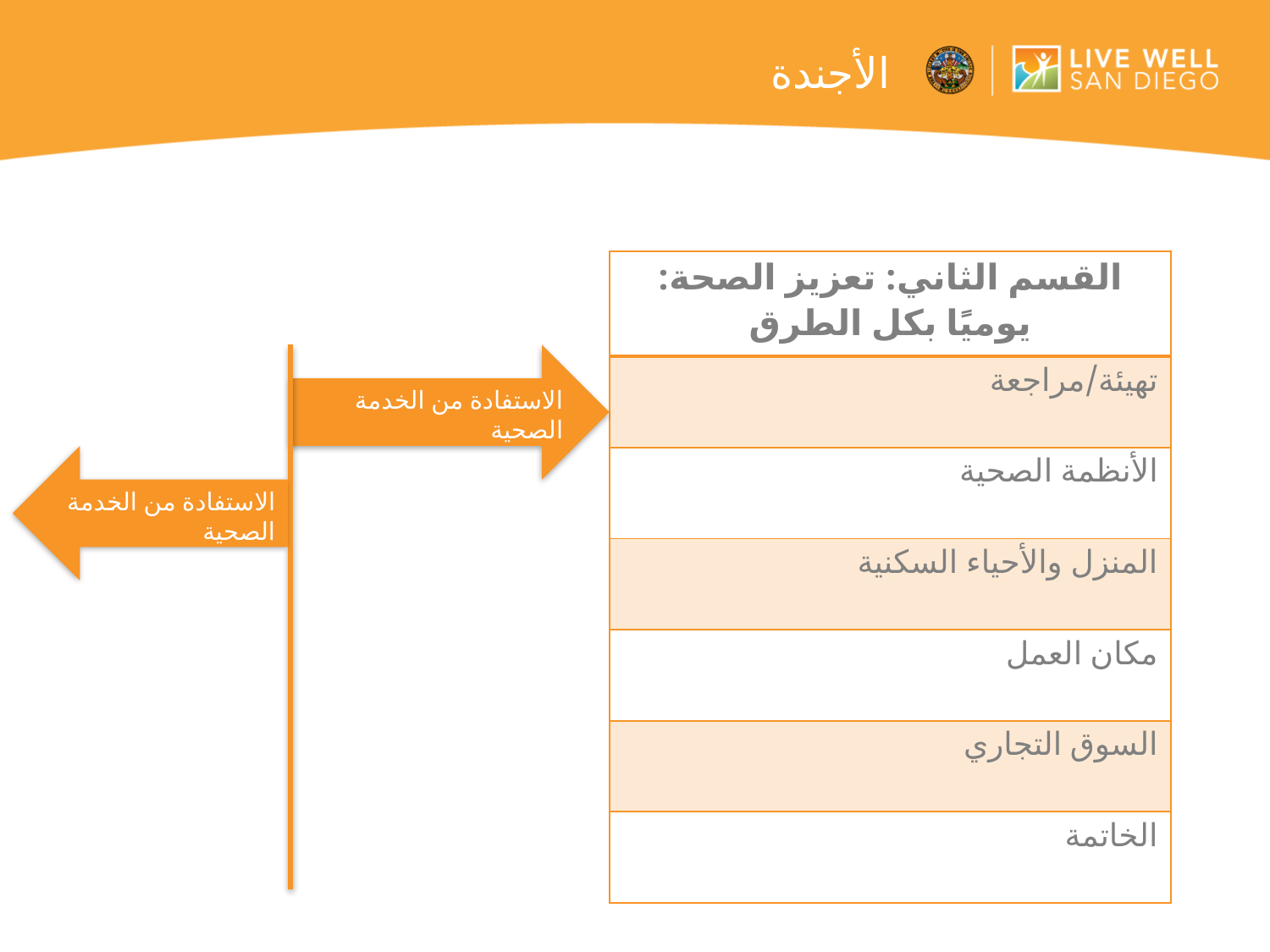

# الأجندة
| القسم الثاني: تعزيز الصحة: يوميًا بكل الطرق |
| --- |
| تهيئة/مراجعة |
| الأنظمة الصحية |
| المنزل والأحياء السكنية |
| مكان العمل |
| السوق التجاري |
| الخاتمة |
الاستفادة من الخدمة الصحية
الاستفادة من الخدمة الصحية